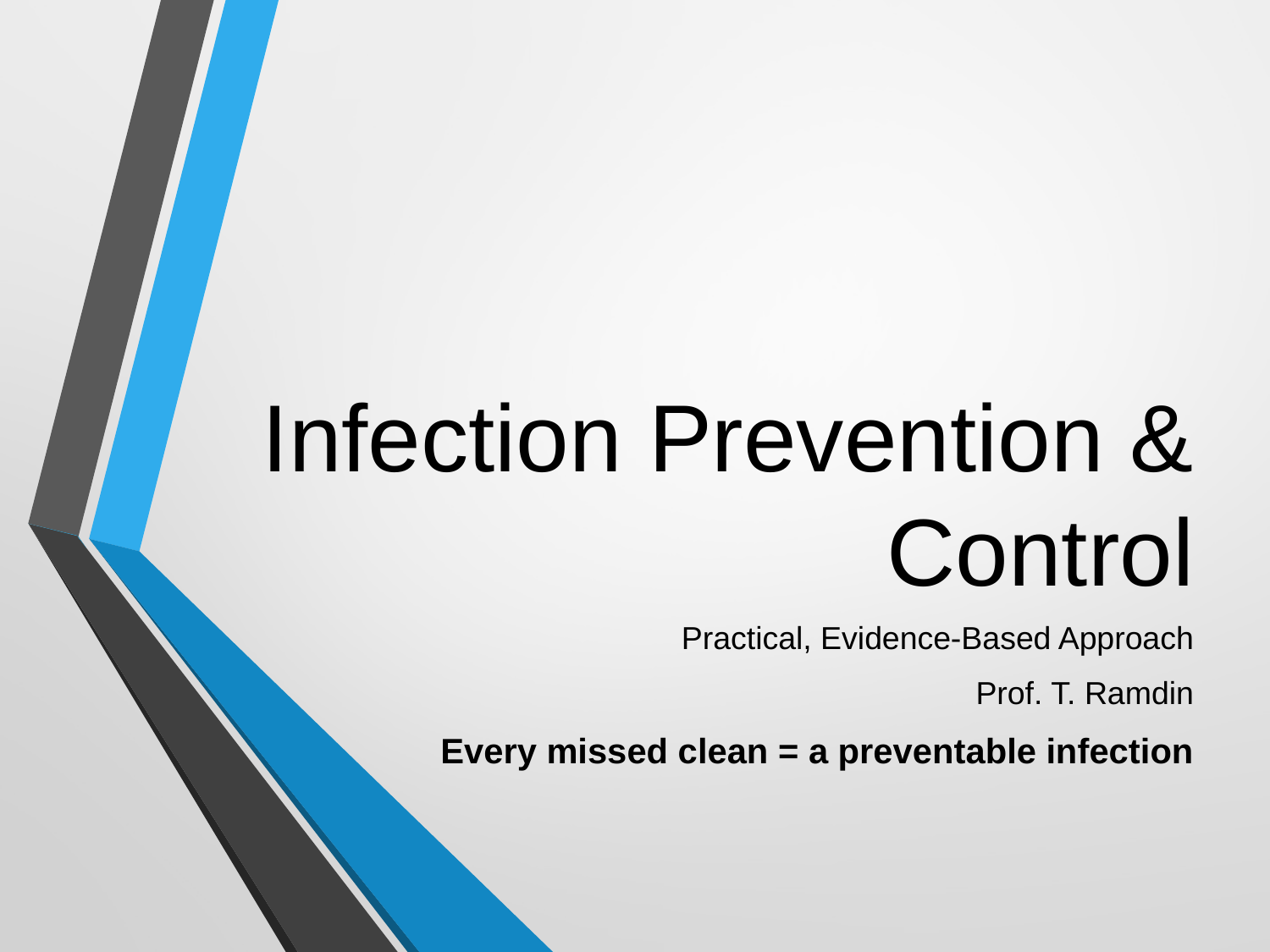

# Infection Prevention & Control
Practical, Evidence-Based Approach
Prof. T. Ramdin
Every missed clean = a preventable infection